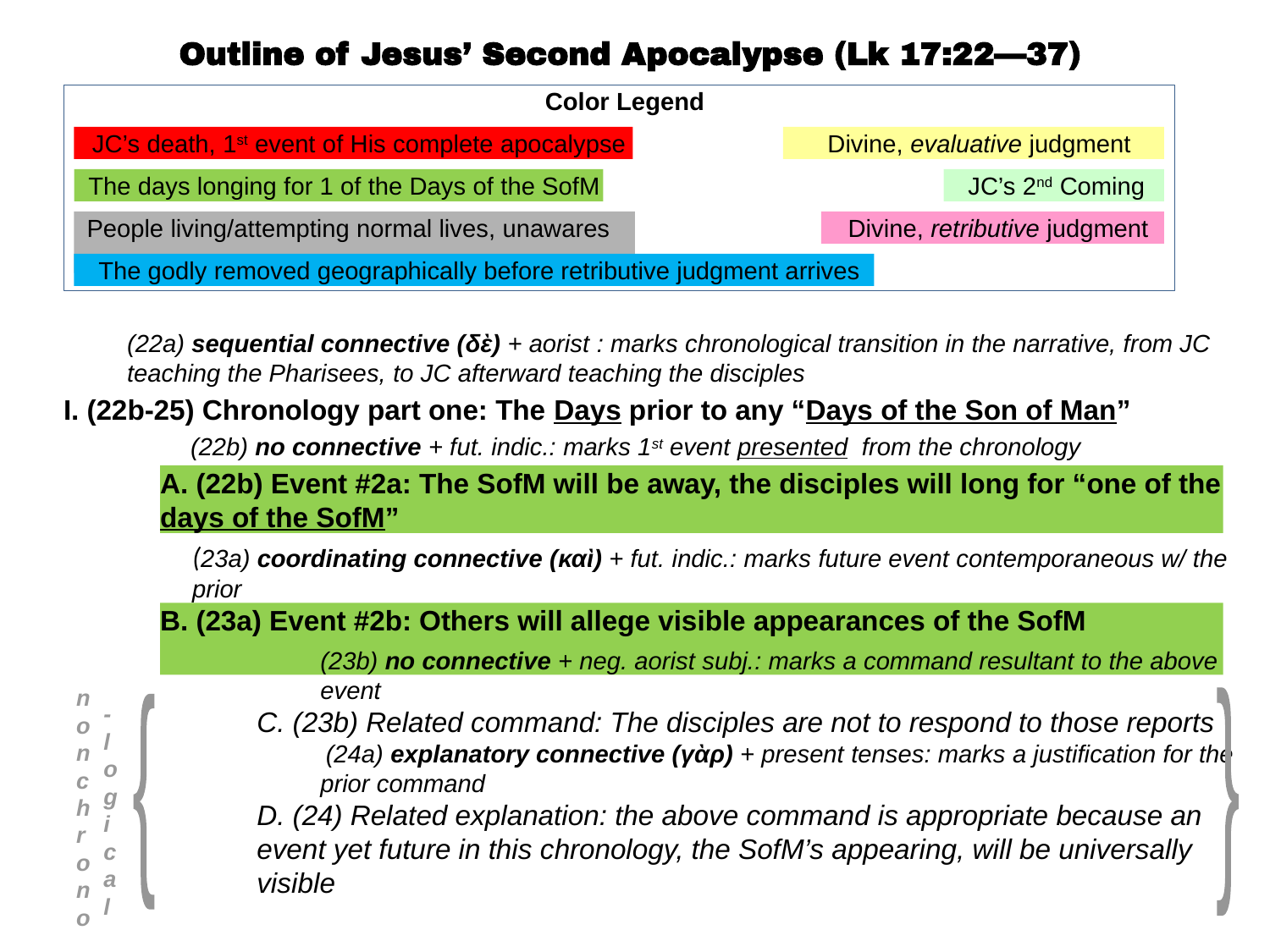

Outline of Jesus’ Second Apocalypse (Lk 17:22—37)

Color Legend
JC’s death, 1st event of His complete apocalypse
Divine, evaluative judgment
The days longing for 1 of the Days of the SofM
JC’s 2nd Coming
People living/attempting normal lives, unawares

Divine, retributive judgment
The godly removed geographically before retributive judgment arrives
(22a) sequential connective (δὲ) + aorist : marks chronological transition in the narrative, from JC teaching the Pharisees, to JC afterward teaching the disciples
I. (22b-25) Chronology part one: The Days prior to any “Days of the Son of Man”
(22b) no connective + fut. indic.: marks 1st event presented  from the chronology

A. (22b) Event #2a: The SofM will be away, the disciples will long for “one of the days of the SofM”
(23a) coordinating connective (καὶ) + fut. indic.: marks future event contemporaneous w/ the prior

B. (23a) Event #2b: Others will allege visible appearances of the SofM

(23b) no connective + neg. aorist subj.: marks a command resultant to the above event
C. (23b) Related command: The disciples are not to respond to those reports
 (24a) explanatory connective (γὰρ) + present tenses: marks a justification for the prior command
D. (24) Related explanation: the above command is appropriate because an event yet future in this chronology, the SofM’s appearing, will be universally visible

n
o
n
c
h
r
on
o
-
logical
{
}